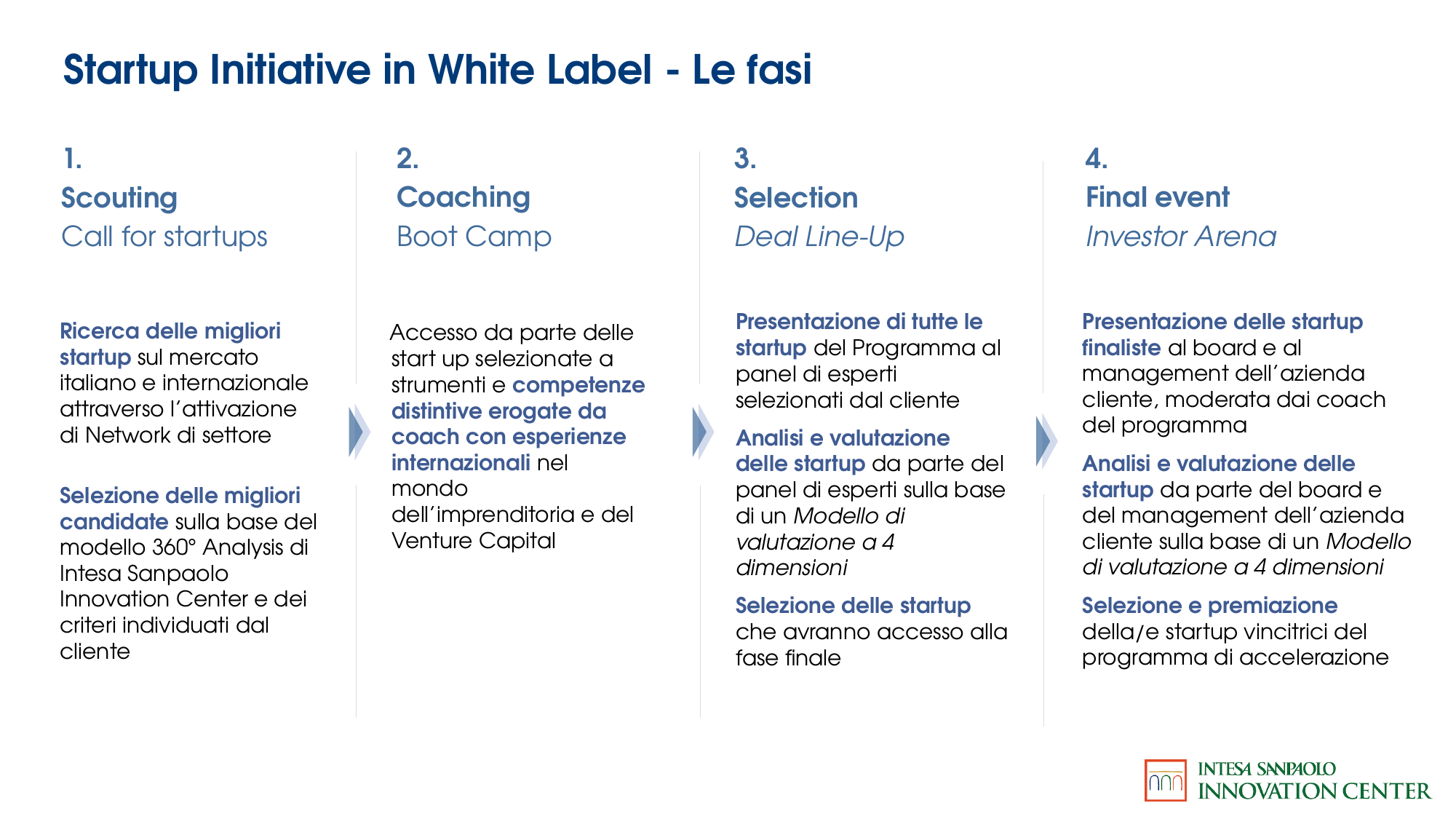

# Startup Initiative in White Label​ - Le fasi ​

2.
Coaching
Boot Camp
4.
Final event
Investor Arena
1.
Scouting
Call for startups
3.
Selection
Deal Line-Up

Presentazione delle startup finaliste al board e al management dell’azienda cliente, moderata dai coach del programma
Analisi e valutazione delle startup da parte del board e del management dell’azienda cliente sulla base di un Modello di valutazione a 4 dimensioni
Selezione e premiazione della/e startup vincitrici del programma di accelerazione
Presentazione di tutte le startup del Programma al panel di esperti selezionati dal cliente
Analisi e valutazione delle startup da parte del panel di esperti sulla base di un Modello di valutazione a 4 dimensioni
Selezione delle startup
che avranno accesso alla fase finale
Ricerca delle migliori startup sul mercato italiano e internazionale attraverso l’attivazione di Network di settore

Selezione delle migliori candidate sulla base del modello 360° Analysis di Intesa Sanpaolo Innovation Center e dei criteri individuati dal cliente
Accesso da parte delle start up selezionate a strumenti e competenze distintive erogate da coach con esperienze internazionali nel mondo dell’imprenditoria e del Venture Capital